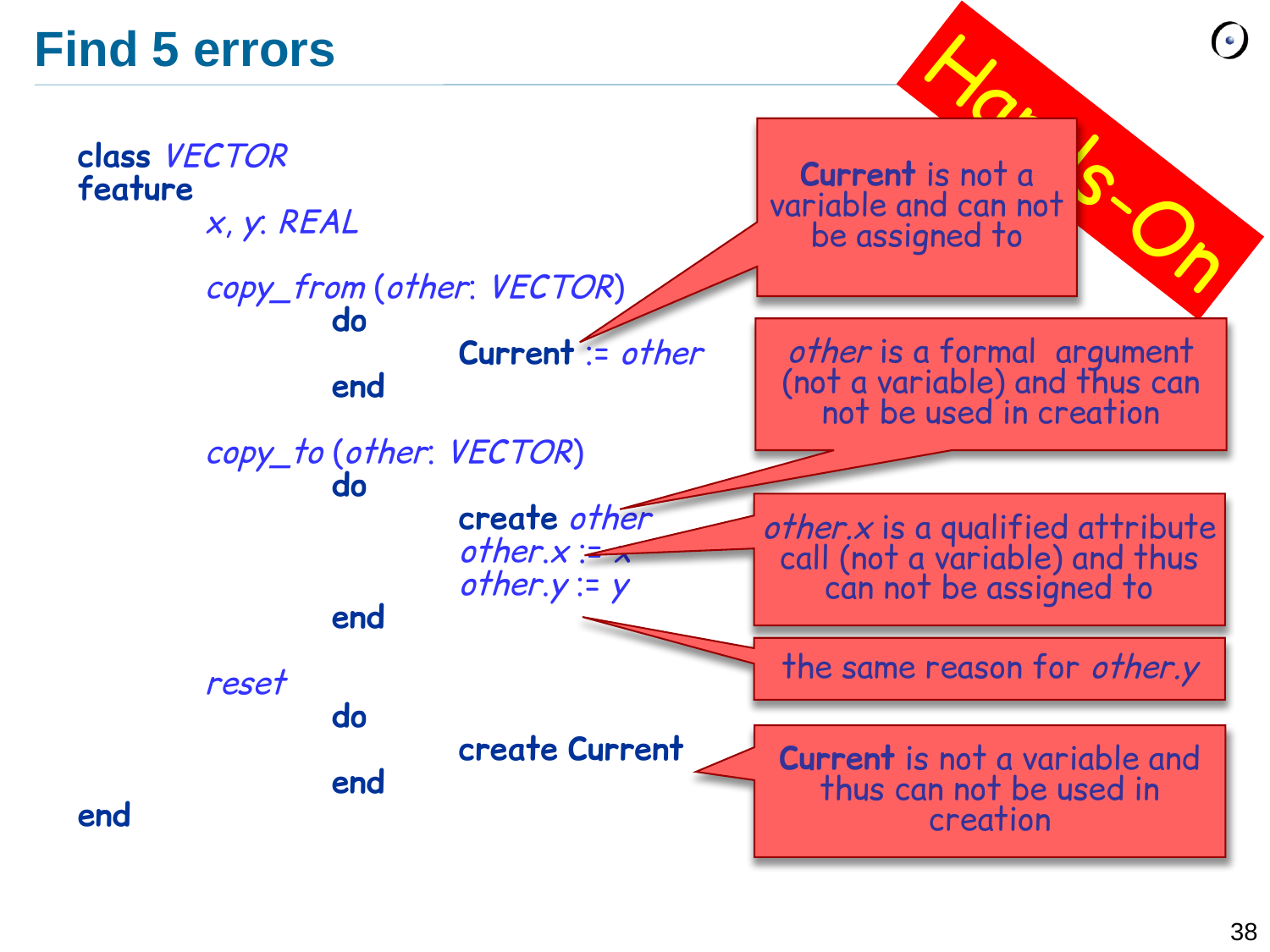

# Find 5 errors
Hands-On
Current is not a variable and can not be assigned to
class VECTOR
feature
	x, y: REAL

	copy_from (other: VECTOR)
		do
			Current := other
		end

	copy_to (other: VECTOR)
		do
			create other
			other.x := x
			other.y := y
		end

	reset
		do
			create Current
		end
end
other is a formal  argument (not a variable) and thus can not be used in creation
other.x is a qualified attribute call (not a variable) and thus can not be assigned to
the same reason for other.y
Current is not a variable and thus can not be used in creation